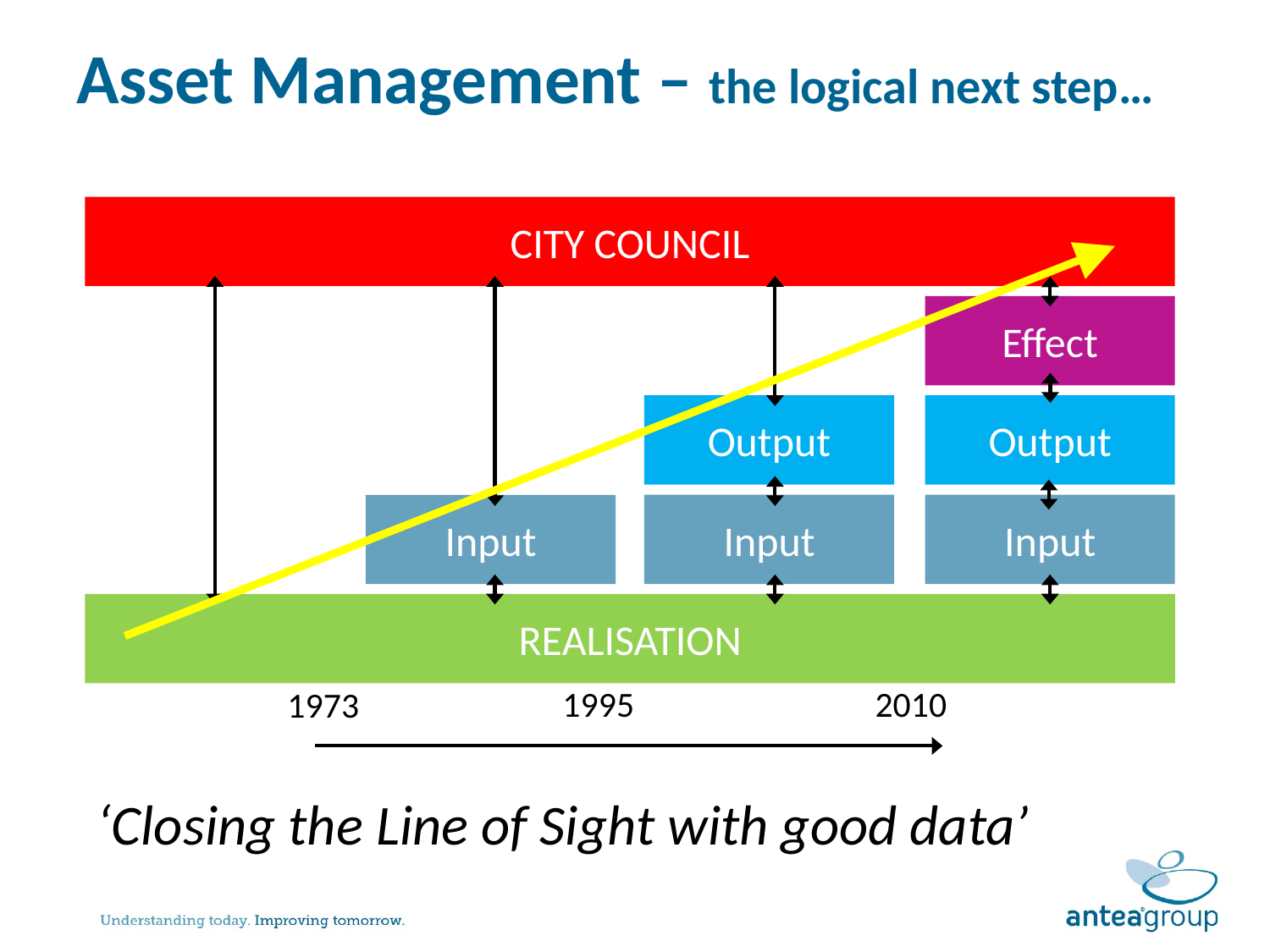

# Asset Management – the logical next step…
CITY COUNCIL
Effect
Output
Output
Input
Input
Input
REALISATION
2010
1995
1973
‘Closing the Line of Sight with good data’